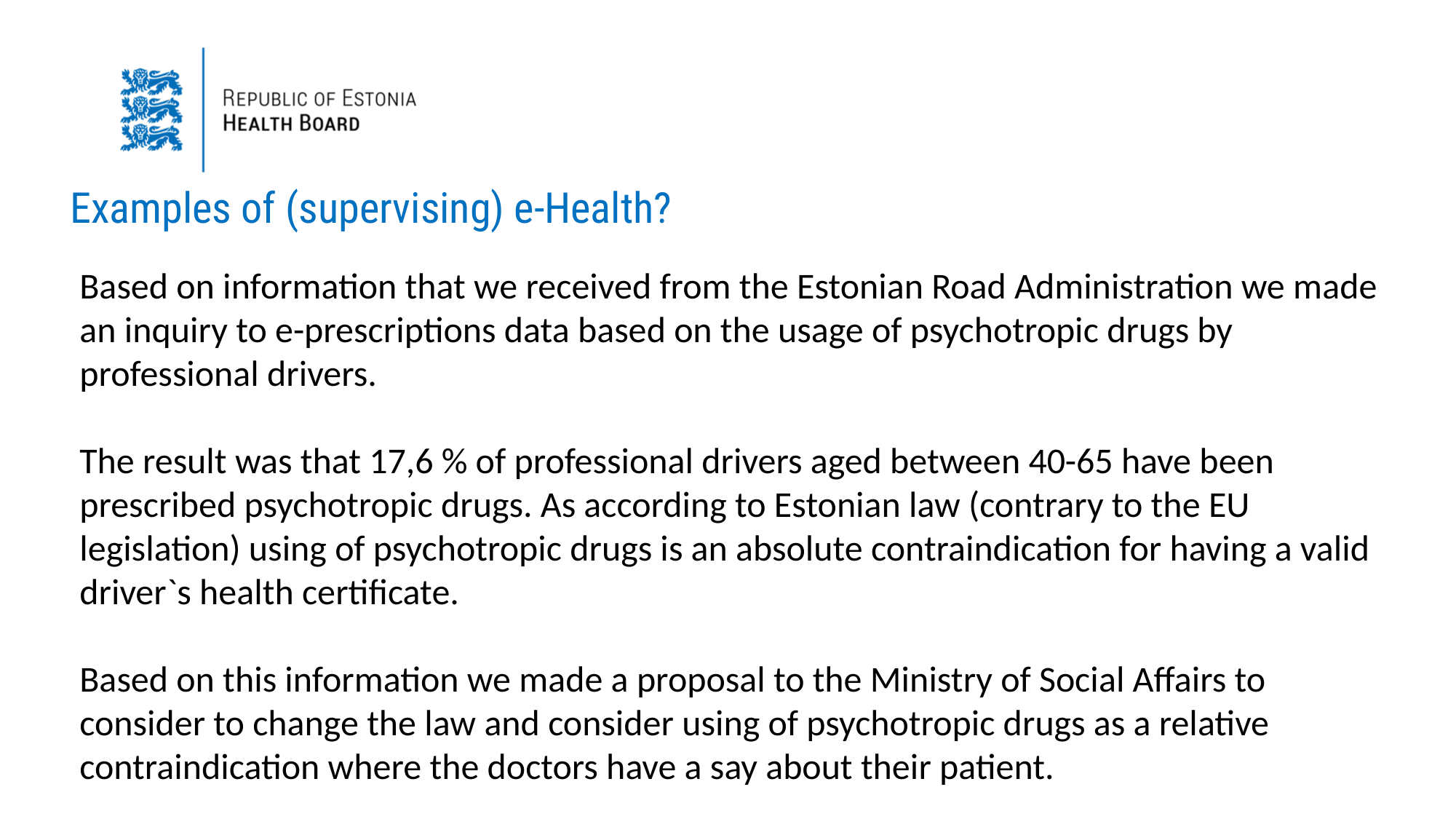

Examples of (supervising) e-Health?
Based on information that we received from the Estonian Road Administration we made an inquiry to e-prescriptions data based on the usage of psychotropic drugs by professional drivers.

The result was that 17,6 % of professional drivers aged between 40-65 have been prescribed psychotropic drugs. As according to Estonian law (contrary to the EU legislation) using of psychotropic drugs is an absolute contraindication for having a valid driver`s health certificate.

Based on this information we made a proposal to the Ministry of Social Affairs to consider to change the law and consider using of psychotropic drugs as a relative contraindication where the doctors have a say about their patient.